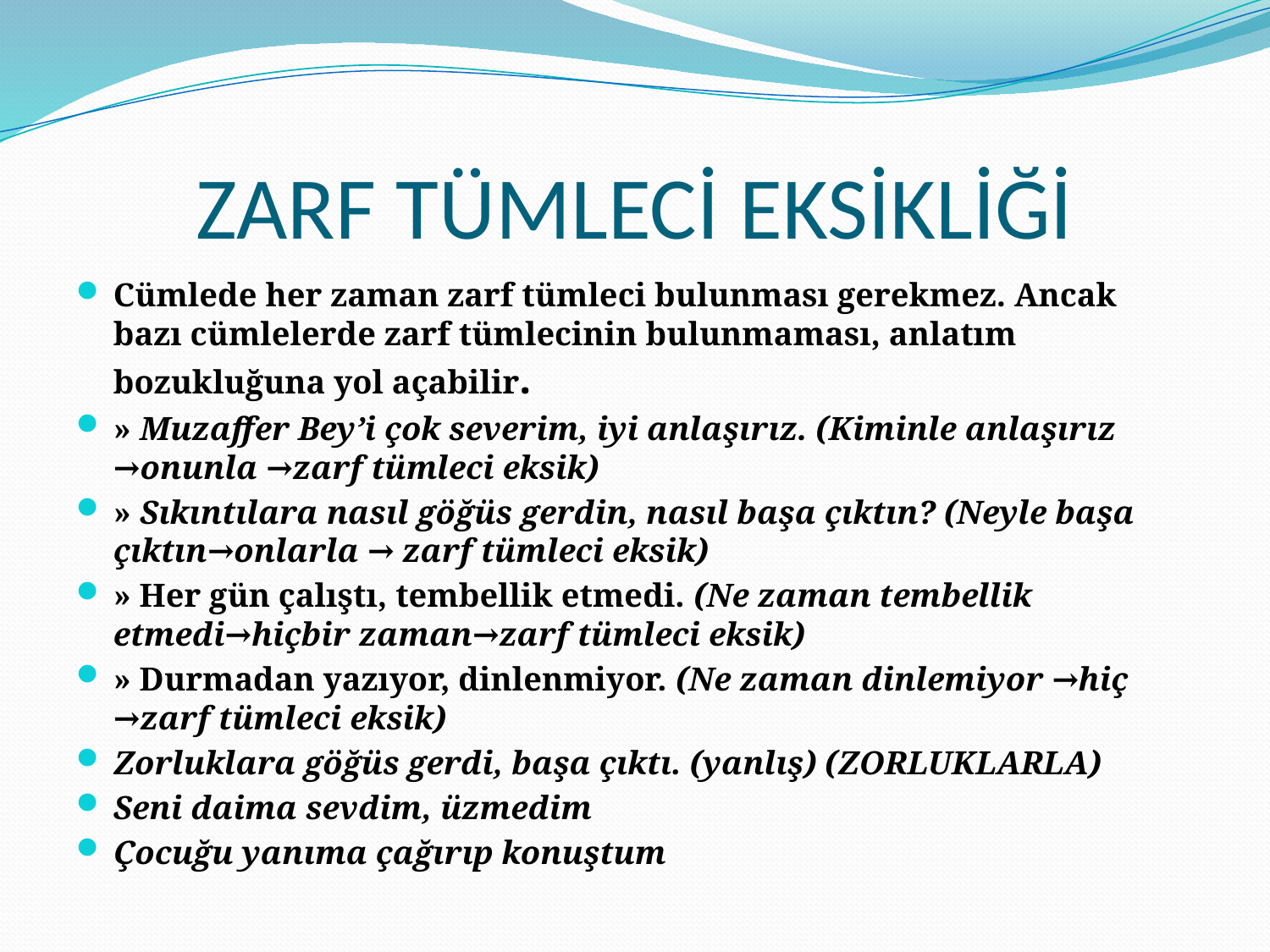

# ZARF TÜMLECİ EKSİKLİĞİ
Cümlede her zaman zarf tümleci bulunması gerekmez. Ancak bazı cümlelerde zarf tümlecinin bulunmaması, anlatım bozukluğuna yol açabilir.
» Muzaffer Bey’i çok severim, iyi anlaşırız. (Kiminle anlaşırız →onunla →zarf tümleci eksik)
» Sıkıntılara nasıl göğüs gerdin, nasıl başa çıktın? (Neyle başa çıktın→onlarla → zarf tümleci eksik)
» Her gün çalıştı, tembellik etmedi. (Ne zaman tembellik etmedi→hiçbir zaman→zarf tümleci eksik)
» Durmadan yazıyor, dinlenmiyor. (Ne zaman dinlemiyor →hiç →zarf tümleci eksik)
Zorluklara göğüs gerdi, başa çıktı. (yanlış) (ZORLUKLARLA)
Seni daima sevdim, üzmedim
Çocuğu yanıma çağırıp konuştum